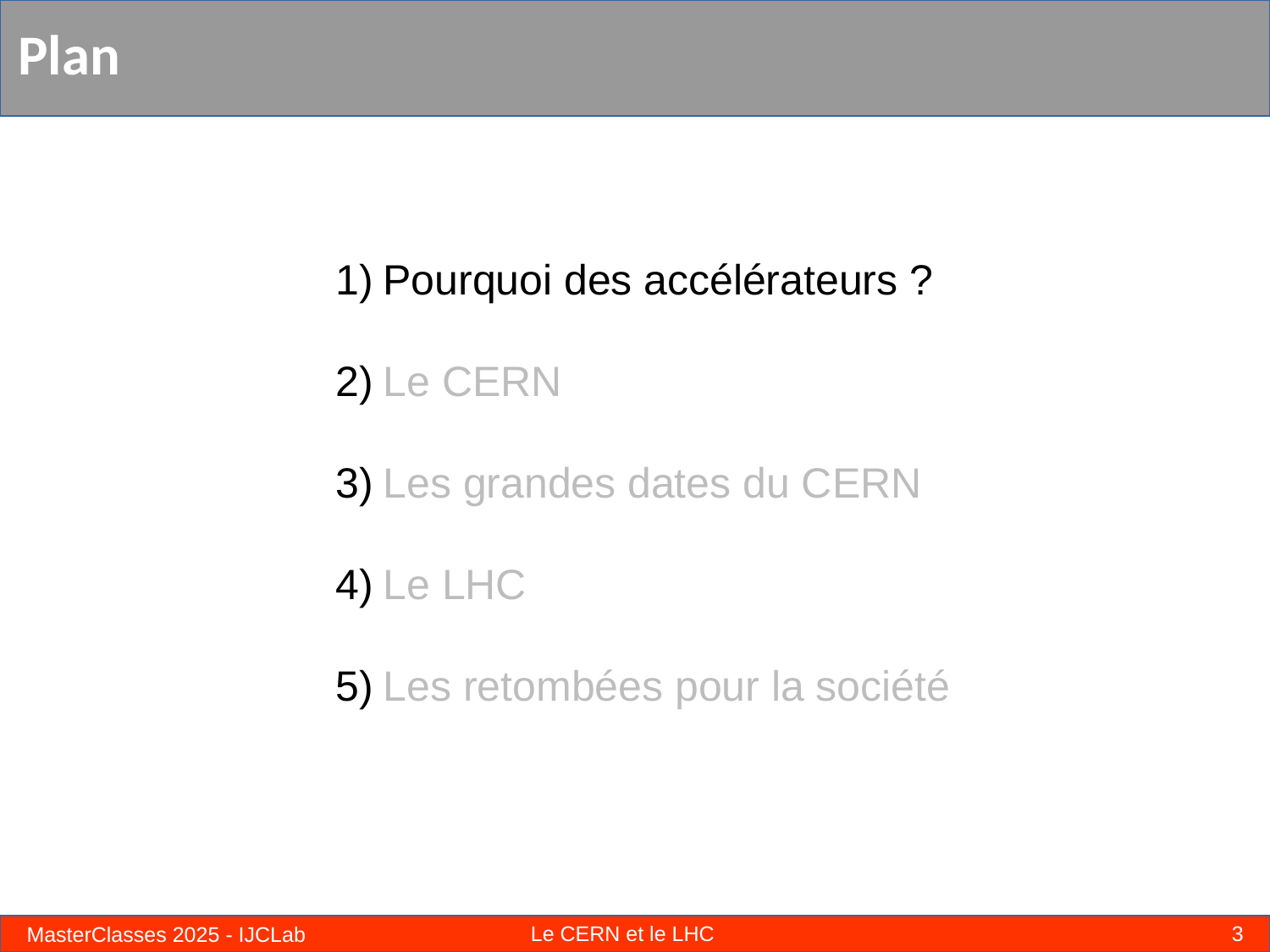

# Plan
Pourquoi des accélérateurs ?

Le CERN

Les grandes dates du CERN

Le LHC

Les retombées pour la société
3
Le CERN et le LHC
MasterClasses 2025 - IJCLab